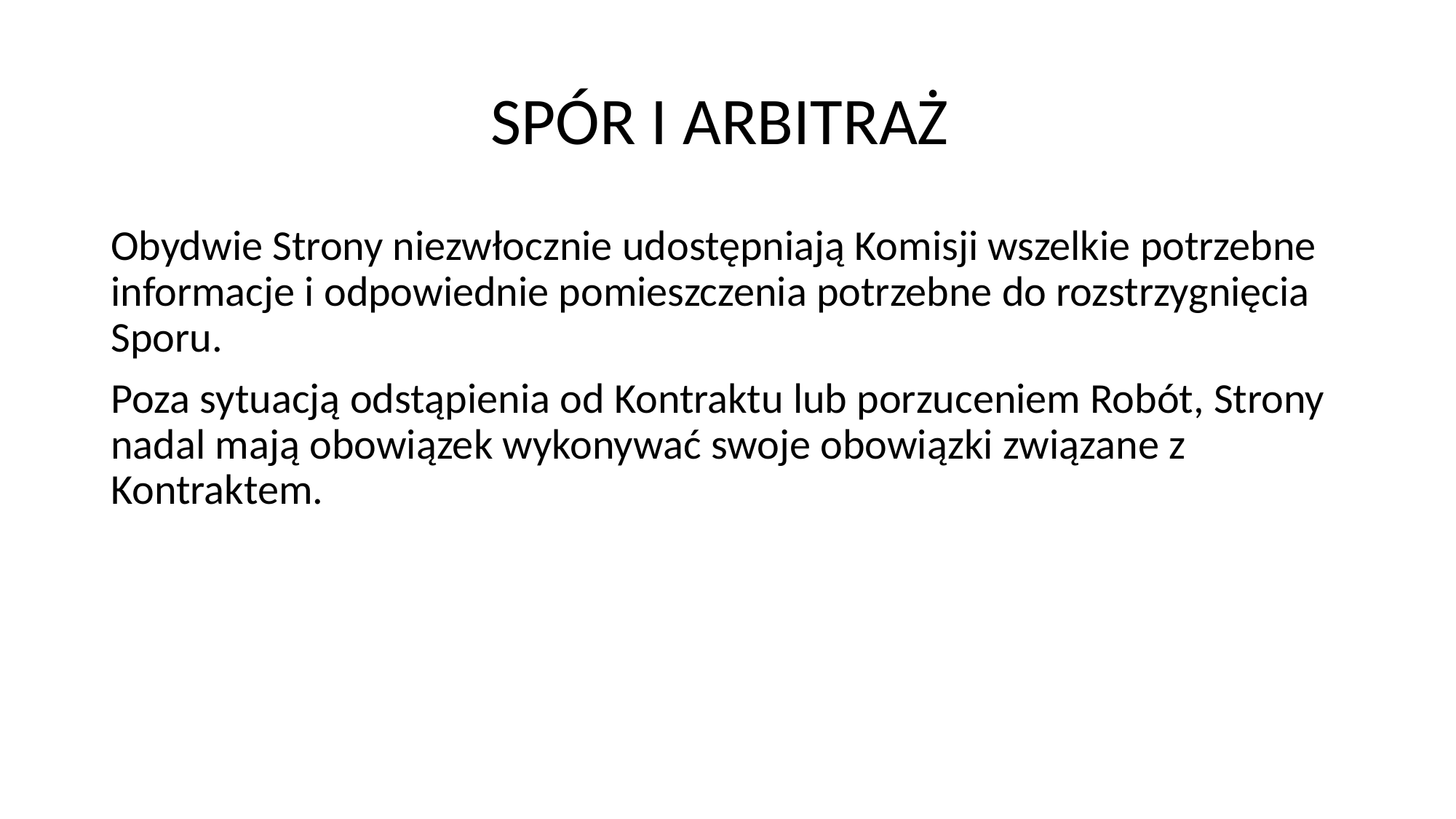

# SPÓR I ARBITRAŻ
Obydwie Strony niezwłocznie udostępniają Komisji wszelkie potrzebne informacje i odpowiednie pomieszczenia potrzebne do rozstrzygnięcia Sporu.
Poza sytuacją odstąpienia od Kontraktu lub porzuceniem Robót, Strony nadal mają obowiązek wykonywać swoje obowiązki związane z Kontraktem.